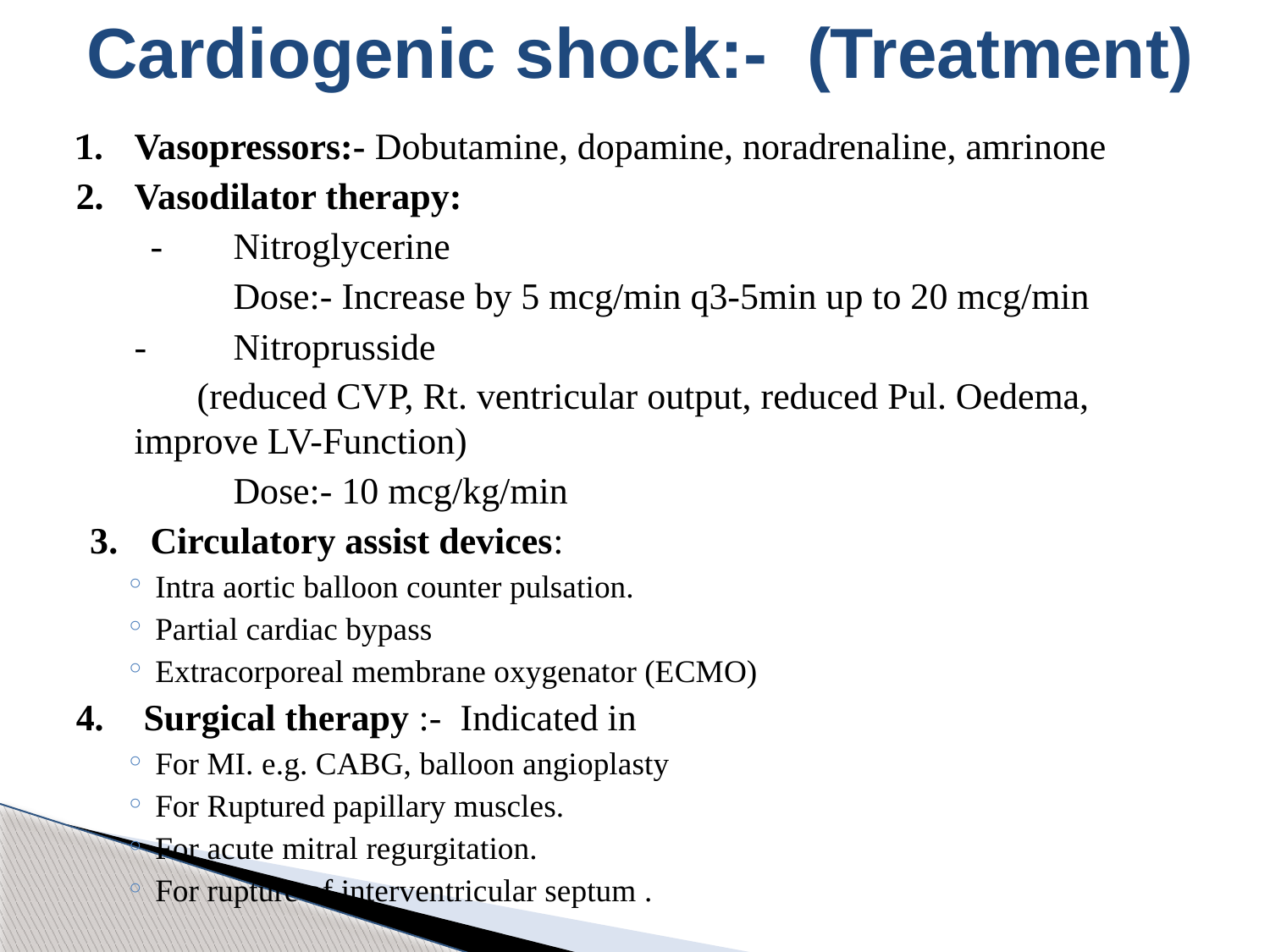

# Cardiogenic shock:-  (Treatment)
1.	Vasopressors:- Dobutamine, dopamine, noradrenaline, amrinone
2.	Vasodilator therapy:
        -	Nitroglycerine
          	Dose:- Increase by 5 mcg/min q3-5min up to 20 mcg/min
	-	Nitroprusside
             (reduced CVP, Rt. ventricular output, reduced Pul. Oedema,         improve LV-Function)
        	Dose:- 10 mcg/kg/min
3.	   Circulatory assist devices:
Intra aortic balloon counter pulsation.
Partial cardiac bypass
Extracorporeal membrane oxygenator (ECMO)
4. 	 Surgical therapy :-  Indicated in
For MI. e.g. CABG, balloon angioplasty
For Ruptured papillary muscles.
For acute mitral regurgitation.
For rupture of interventricular septum .